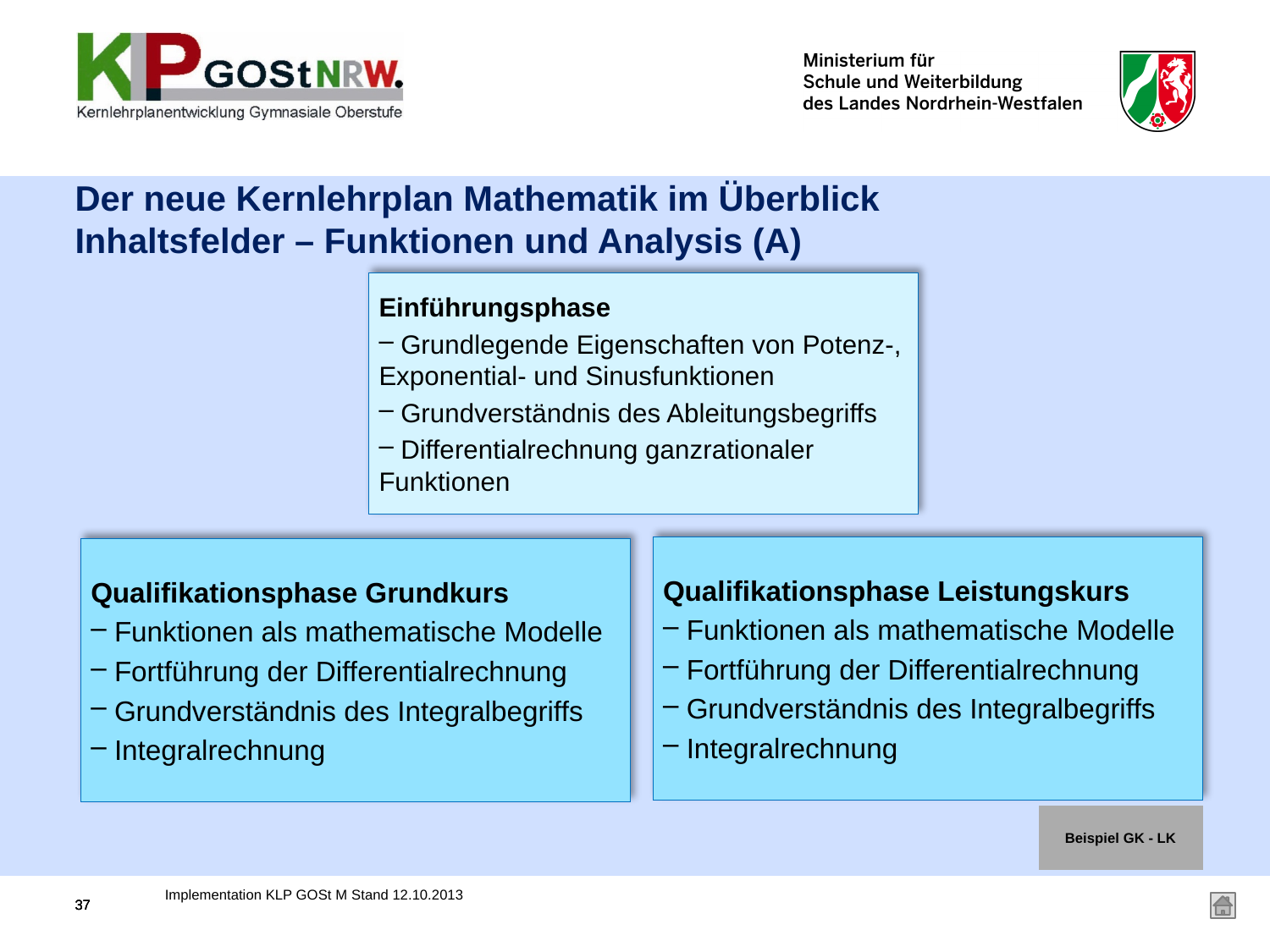

# Der neue Kernlehrplan Mathematik im Überblick Inhaltsfelder – Funktionen und Analysis (A)
Einführungsphase
 Grundlegende Eigenschaften von Potenz-, Exponential- und Sinusfunktionen
 Grundverständnis des Ableitungsbegriffs
 Differentialrechnung ganzrationaler Funktionen
Qualifikationsphase Leistungskurs
 Funktionen als mathematische Modelle
 Fortführung der Differentialrechnung
 Grundverständnis des Integralbegriffs
 Integralrechnung
Qualifikationsphase Grundkurs
 Funktionen als mathematische Modelle
 Fortführung der Differentialrechnung
 Grundverständnis des Integralbegriffs
 Integralrechnung
Beispiel GK - LK
Implementation KLP GOSt M Stand 12.10.2013
37
37
37